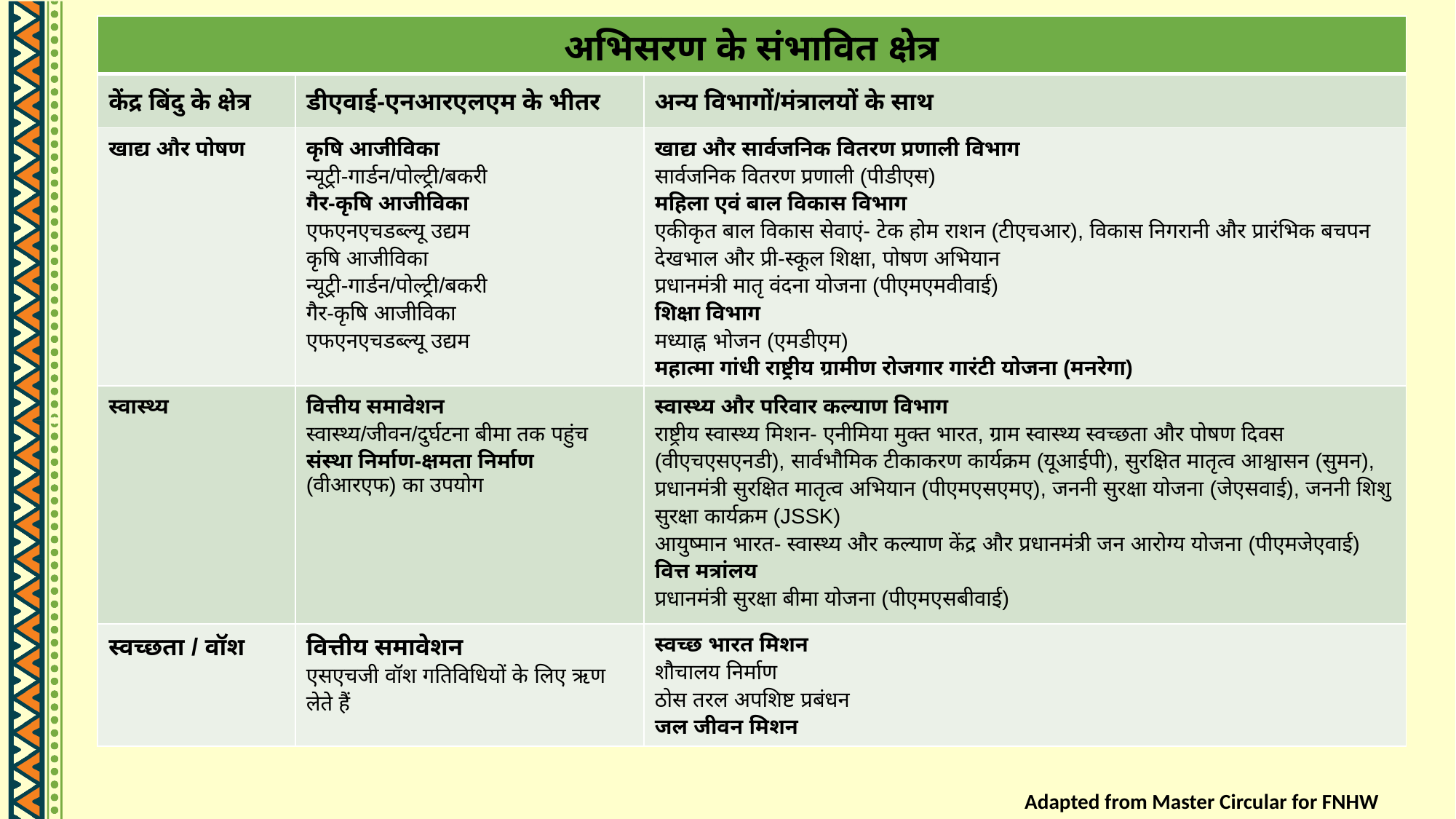

| अभिसरण के संभावित क्षेत्र |  |  |
| --- | --- | --- |
| केंद्र बिंदु के क्षेत्र | डीएवाई-एनआरएलएम के भीतर | अन्य विभागों/मंत्रालयों के साथ |
| खाद्य और पोषण | कृषि आजीविका न्यूट्री-गार्डन/पोल्ट्री/बकरी गैर-कृषि आजीविका एफएनएचडब्ल्यू उद्यम कृषि आजीविका न्यूट्री-गार्डन/पोल्ट्री/बकरी गैर-कृषि आजीविका एफएनएचडब्ल्यू उद्यम | खाद्य और सार्वजनिक वितरण प्रणाली विभाग सार्वजनिक वितरण प्रणाली (पीडीएस) महिला एवं बाल विकास विभाग एकीकृत बाल विकास सेवाएं- टेक होम राशन (टीएचआर), विकास निगरानी और प्रारंभिक बचपन देखभाल और प्री-स्कूल शिक्षा, पोषण अभियान प्रधानमंत्री मातृ वंदना योजना (पीएमएमवीवाई) शिक्षा विभाग मध्याह्न भोजन (एमडीएम) महात्मा गांधी राष्ट्रीय ग्रामीण रोजगार गारंटी योजना (मनरेगा) |
| स्वास्थ्य | वित्तीय समावेशन स्वास्थ्य/जीवन/दुर्घटना बीमा तक पहुंच संस्था निर्माण-क्षमता निर्माण (वीआरएफ) का उपयोग | स्वास्थ्य और परिवार कल्याण विभाग राष्ट्रीय स्वास्थ्य मिशन- एनीमिया मुक्त भारत, ग्राम स्वास्थ्य स्वच्छता और पोषण दिवस (वीएचएसएनडी), सार्वभौमिक टीकाकरण कार्यक्रम (यूआईपी), सुरक्षित मातृत्व आश्वासन (सुमन), प्रधानमंत्री सुरक्षित मातृत्व अभियान (पीएमएसएमए), जननी सुरक्षा योजना (जेएसवाई), जननी शिशु सुरक्षा कार्यक्रम (JSSK) आयुष्मान भारत- स्वास्थ्य और कल्याण केंद्र और प्रधानमंत्री जन आरोग्य योजना (पीएमजेएवाई) वित्त मत्रांलय प्रधानमंत्री सुरक्षा बीमा योजना (पीएमएसबीवाई) |
| स्वच्छता / वॉश | वित्तीय समावेशन एसएचजी वॉश गतिविधियों के लिए ऋण लेते हैं | स्वच्छ भारत मिशन शौचालय निर्माण ठोस तरल अपशिष्ट प्रबंधन जल जीवन मिशन |
Adapted from Master Circular for FNHW